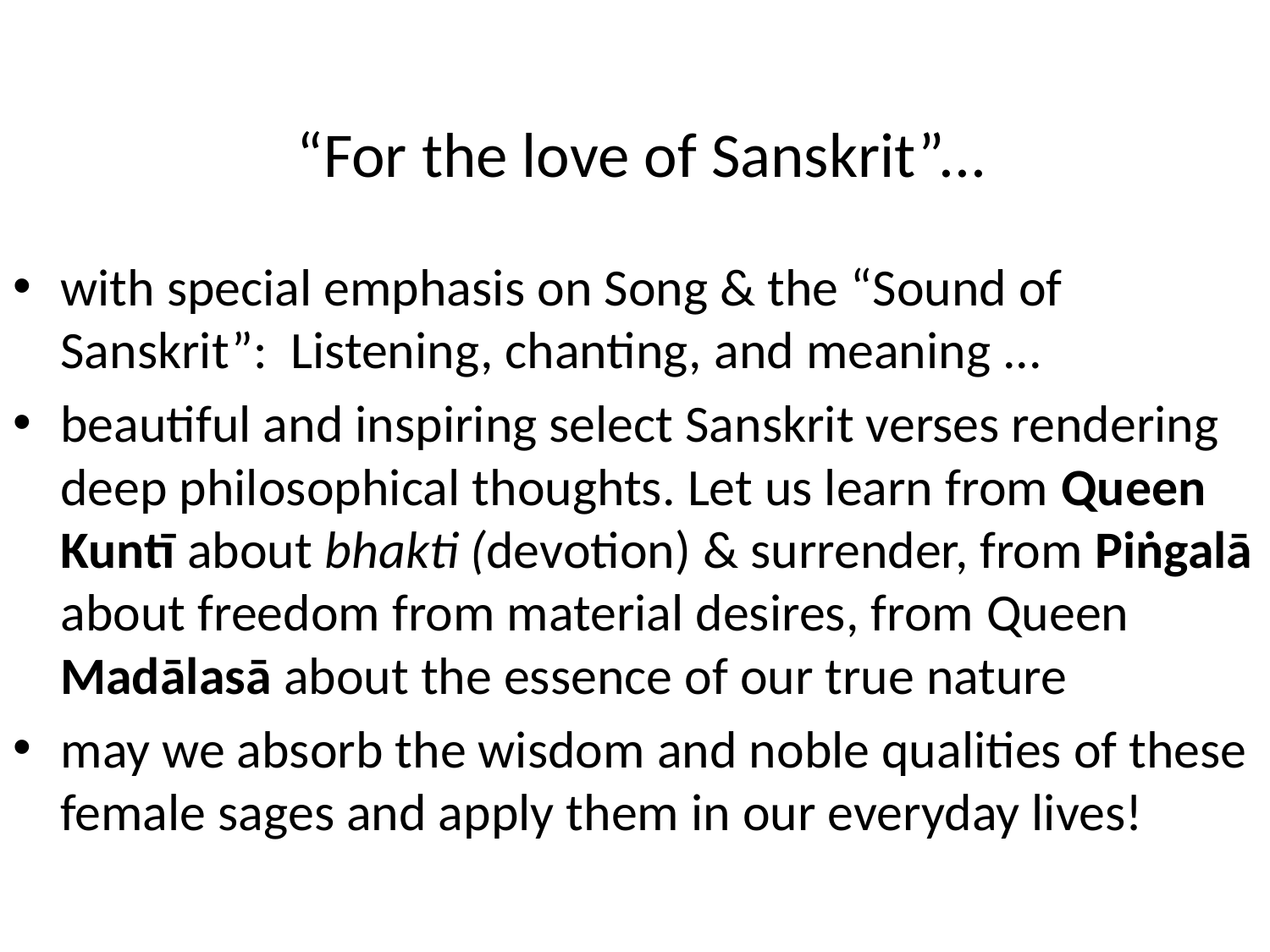

# “For the love of Sanskrit”...
with special emphasis on Song & the “Sound of Sanskrit”:  Listening, chanting, and meaning ...
beautiful and inspiring select Sanskrit verses rendering deep philosophical thoughts. Let us learn from Queen Kuntī about bhakti (devotion) & surrender, from Piṅgalā about freedom from material desires, from Queen Madālasā about the essence of our true nature
may we absorb the wisdom and noble qualities of these female sages and apply them in our everyday lives!